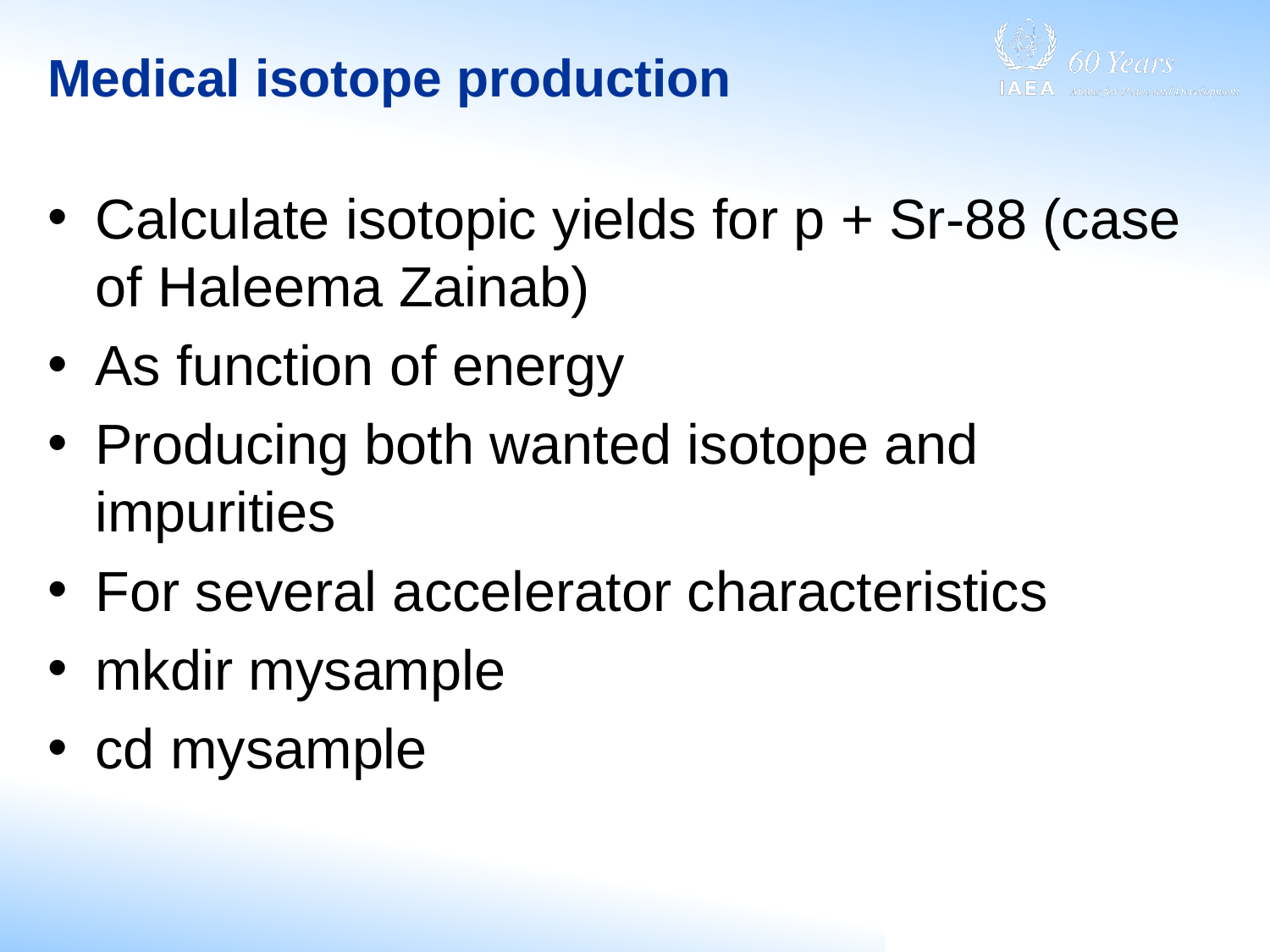

# Medical isotope production
Calculate isotopic yields for p + Sr-88 (case of Haleema Zainab)
As function of energy
Producing both wanted isotope and impurities
For several accelerator characteristics
mkdir mysample
cd mysample